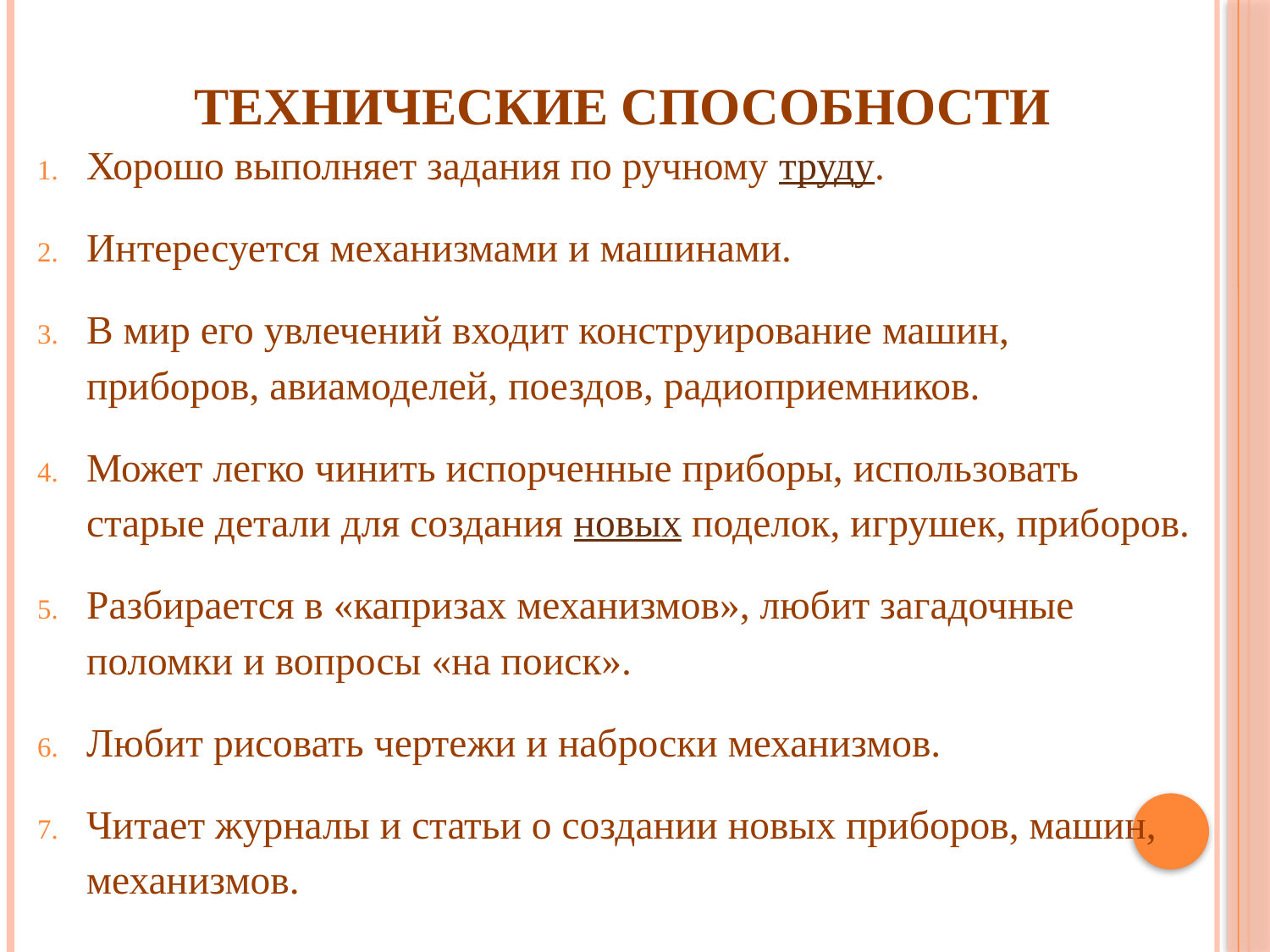

# Технические способности
Хорошо выполняет задания по ручному труду.
Интересуется механизмами и машинами.
В мир его увлечений входит конструирование машин, приборов, авиамоделей, поездов, радиоприемников.
Может легко чинить испорченные приборы, использовать старые детали для создания новых поделок, игрушек, приборов.
Разбирается в «капризах механизмов», любит загадочные поломки и вопросы «на поиск».
Любит рисовать чертежи и наброски механизмов.
Читает журналы и статьи о создании новых приборов, машин, механизмов.